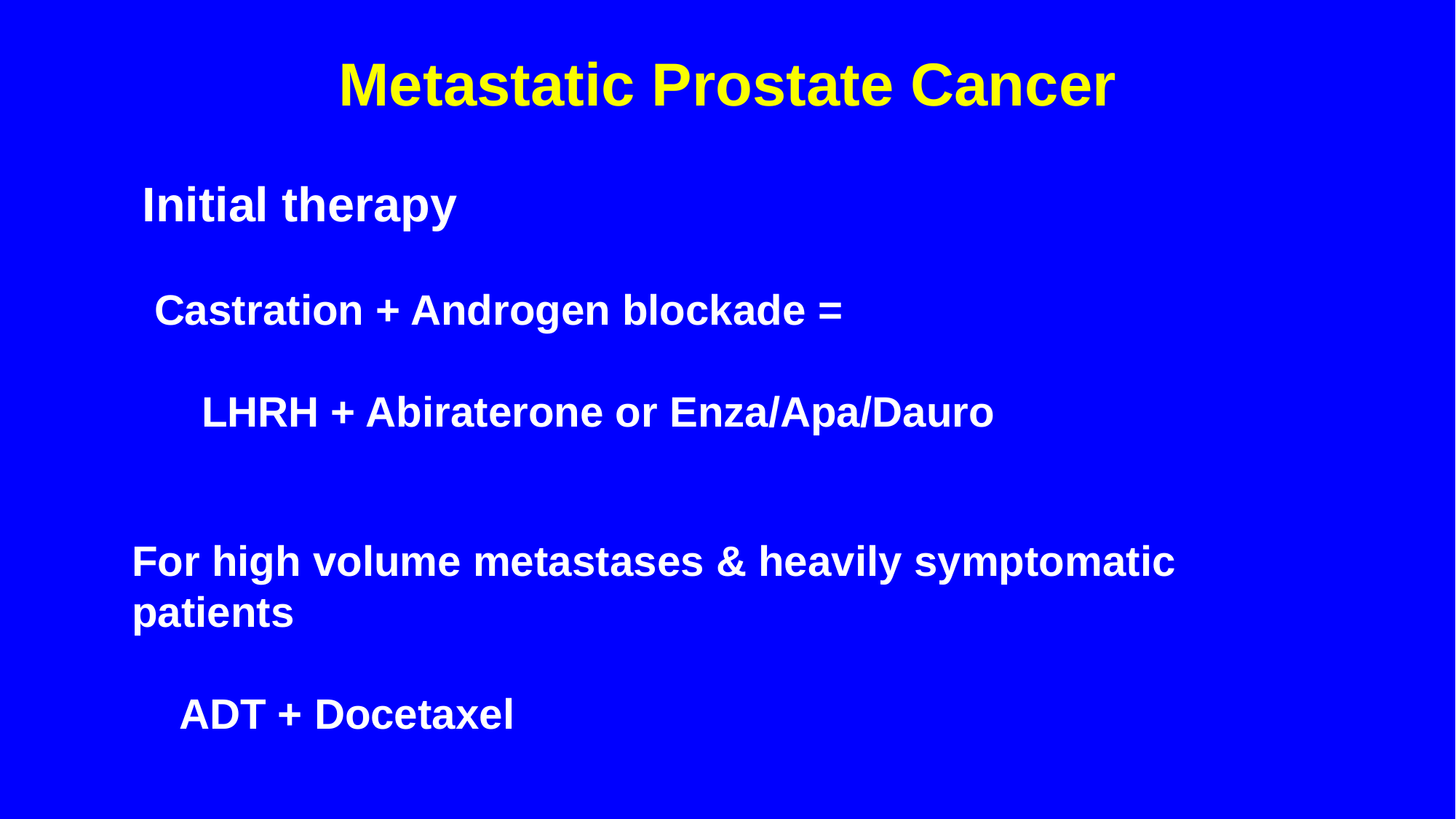

# Metastatic Prostate Cancer
Initial therapy

 Castration + Androgen blockade =

     LHRH + Abiraterone or Enza/Apa/Dauro
For high volume metastases & heavily symptomatic patients

    ADT + Docetaxel